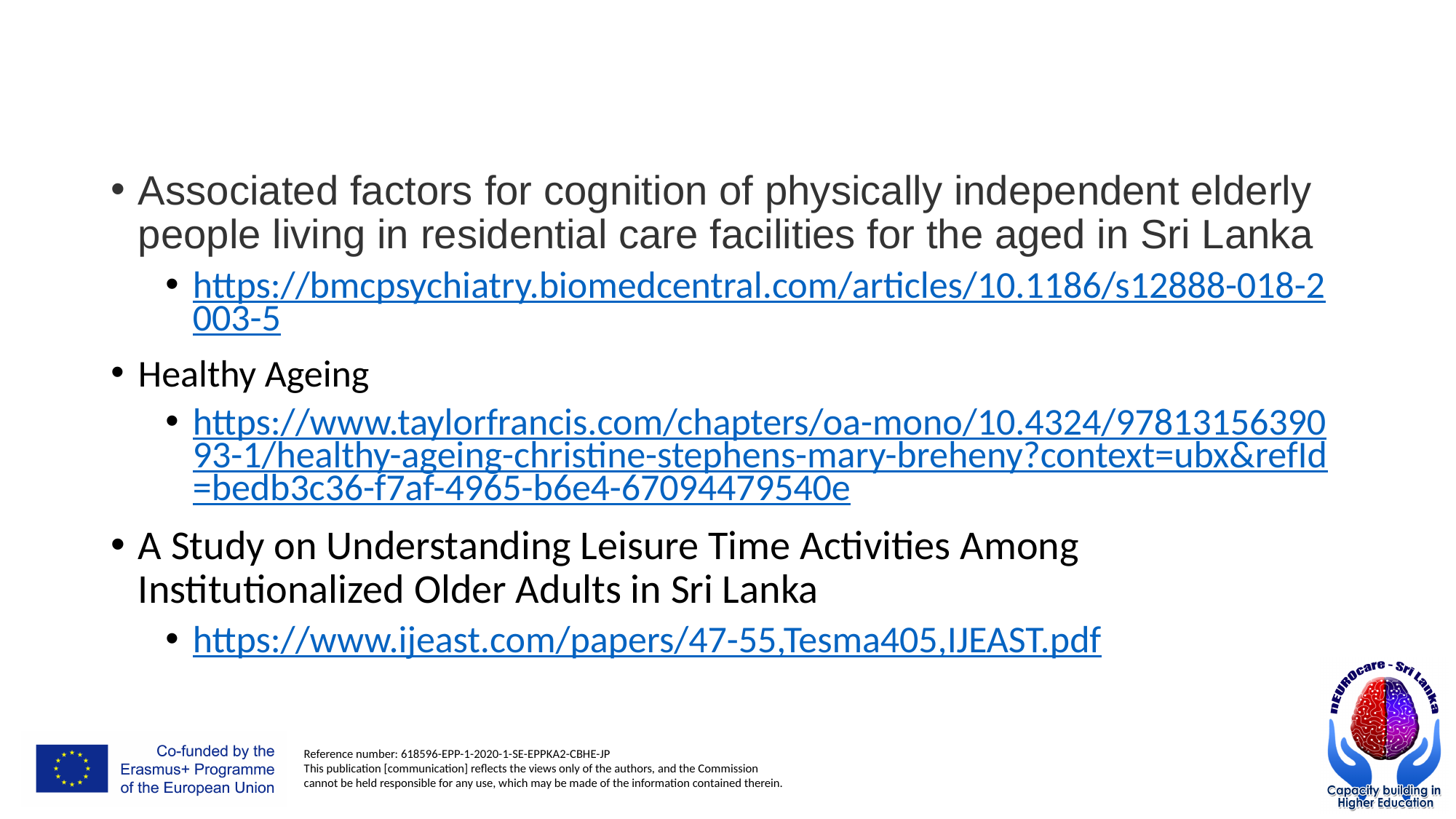

#
Associated factors for cognition of physically independent elderly people living in residential care facilities for the aged in Sri Lanka
https://bmcpsychiatry.biomedcentral.com/articles/10.1186/s12888-018-2003-5
Healthy Ageing
https://www.taylorfrancis.com/chapters/oa-mono/10.4324/9781315639093-1/healthy-ageing-christine-stephens-mary-breheny?context=ubx&refId=bedb3c36-f7af-4965-b6e4-67094479540e
A Study on Understanding Leisure Time Activities Among Institutionalized Older Adults in Sri Lanka
https://www.ijeast.com/papers/47-55,Tesma405,IJEAST.pdf